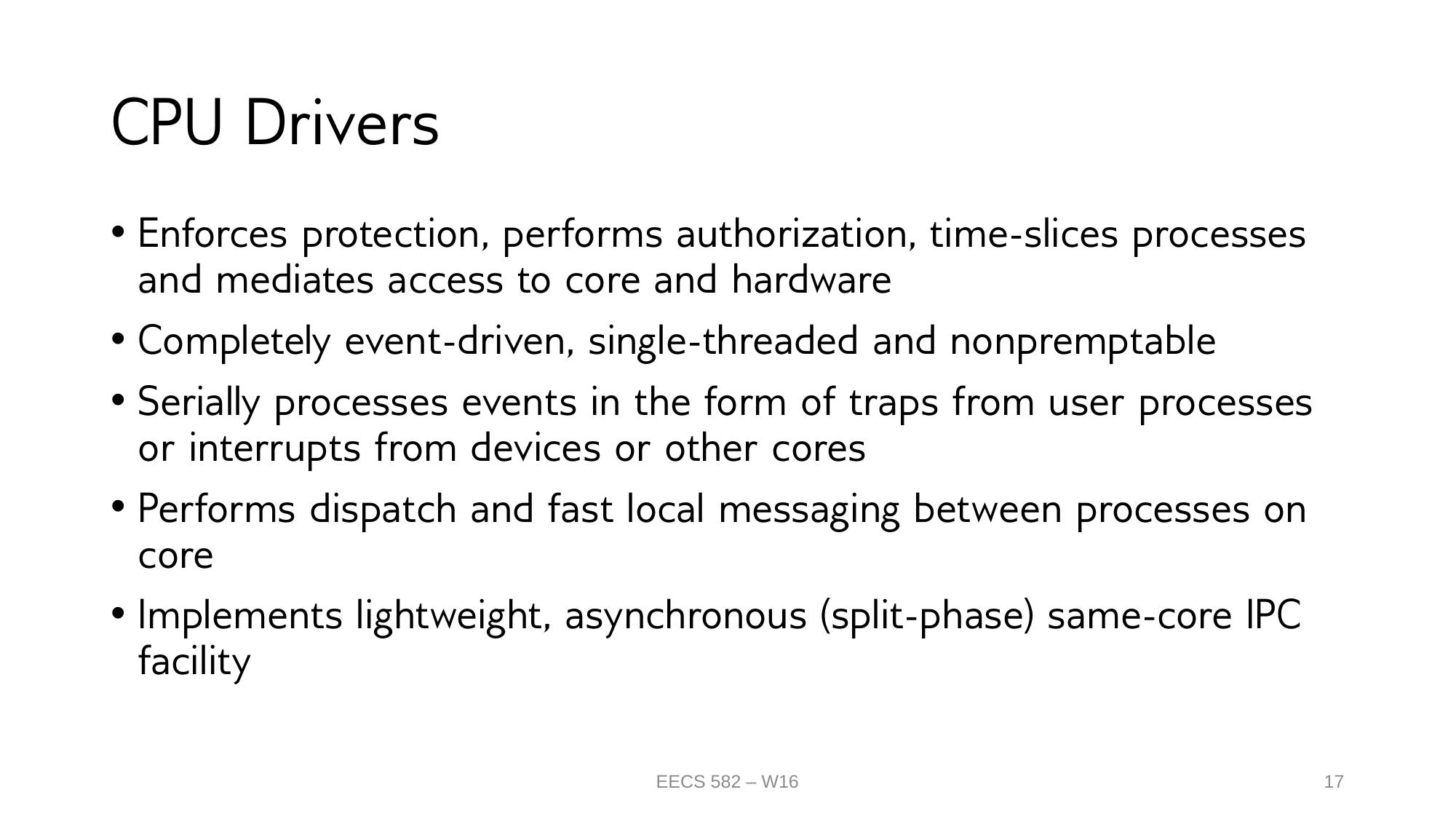

# CPU Drivers
Enforces protection, performs authorization, time-slices processes and mediates access to core and hardware
Completely event-driven, single-threaded and nonpremptable
Serially processes events in the form of traps from user processes or interrupts from devices or other cores
Performs dispatch and fast local messaging between processes on core
Implements lightweight, asynchronous (split-phase) same-core IPC facility

EECS 582 – W16
17